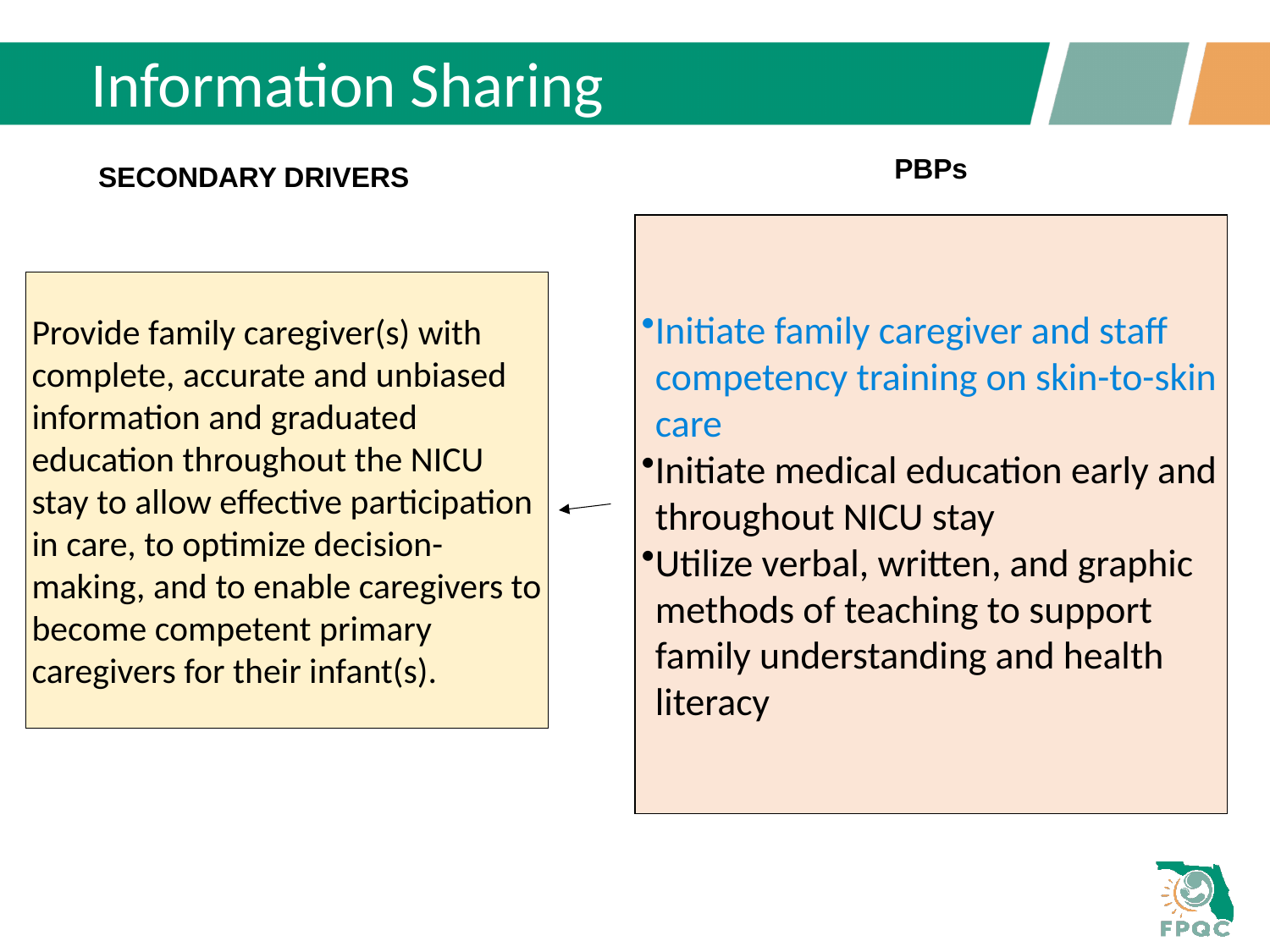

# Information Sharing
PBPs
SECONDARY DRIVERS
Initiate family caregiver and staff competency training on skin-to-skin care
Initiate medical education early and throughout NICU stay
Utilize verbal, written, and graphic methods of teaching to support family understanding and health literacy
Provide family caregiver(s) with complete, accurate and unbiased information and graduated education throughout the NICU stay to allow effective participation in care, to optimize decision-making, and to enable caregivers to become competent primary caregivers for their infant(s).